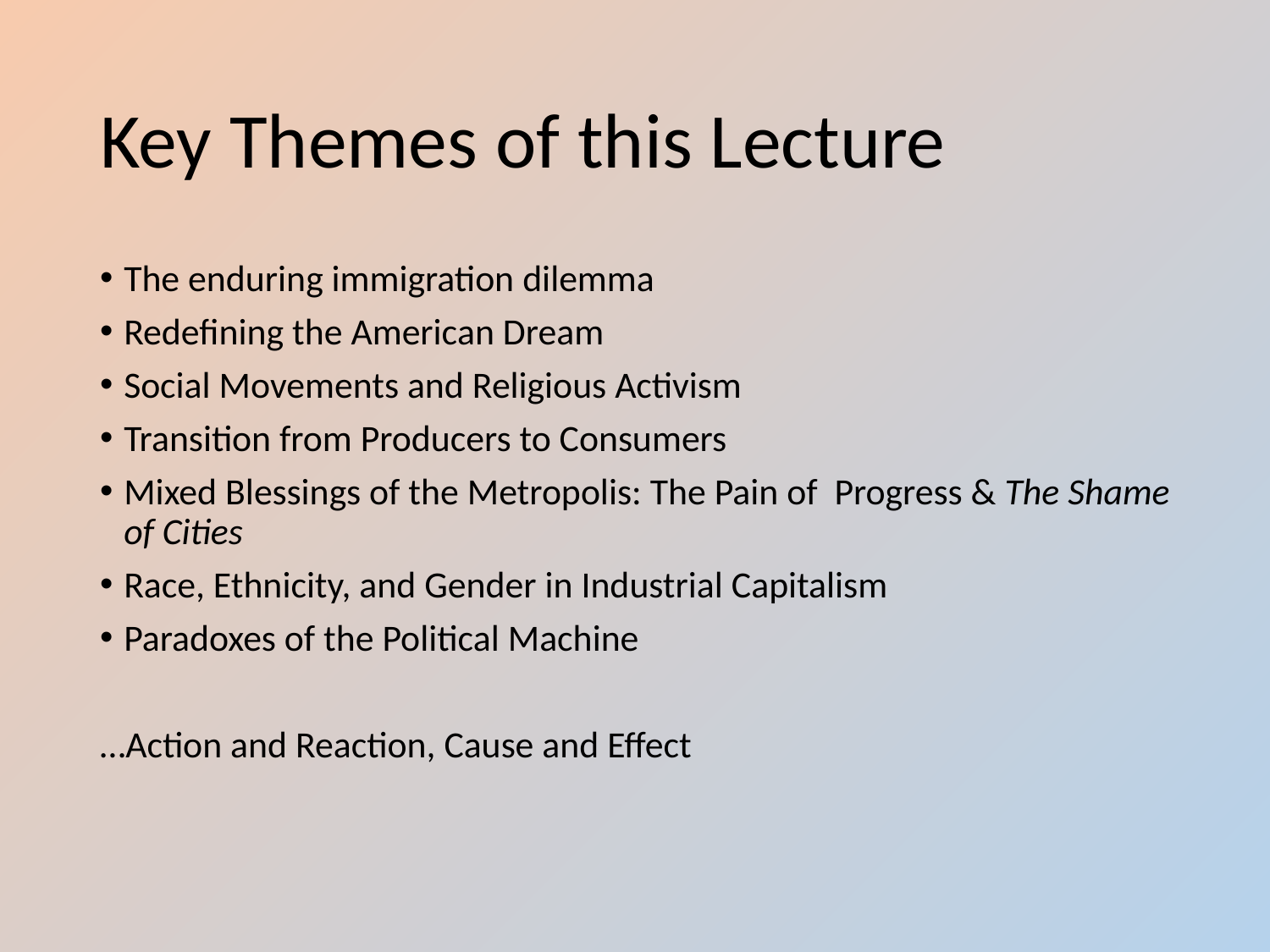

# Key Themes of this Lecture
The enduring immigration dilemma
Redefining the American Dream
Social Movements and Religious Activism
Transition from Producers to Consumers
Mixed Blessings of the Metropolis: The Pain of  Progress & The Shame of Cities
Race, Ethnicity, and Gender in Industrial Capitalism
Paradoxes of the Political Machine

…Action and Reaction, Cause and Effect